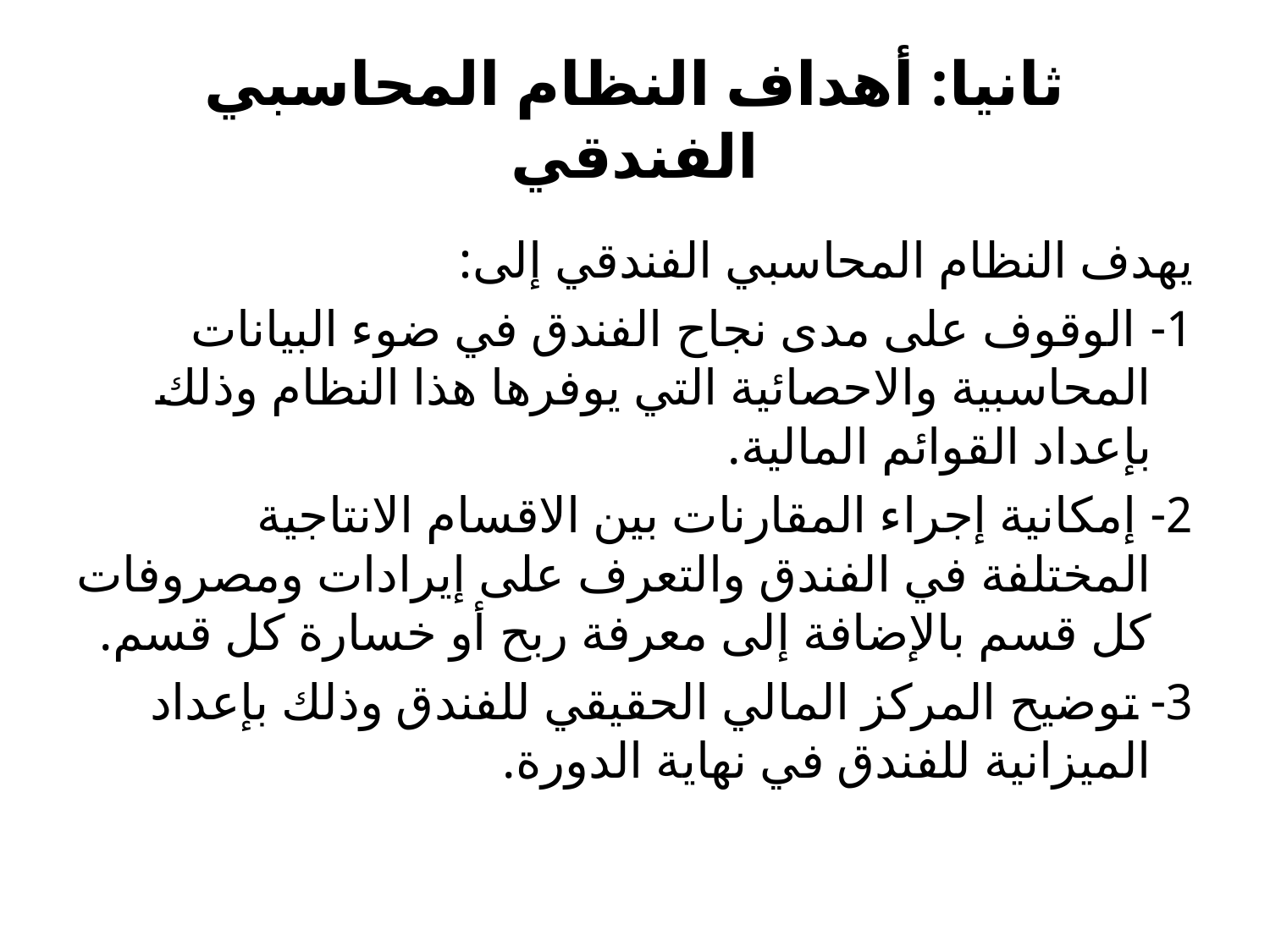

# ثانيا: أهداف النظام المحاسبي الفندقي
يهدف النظام المحاسبي الفندقي إلى:
1- الوقوف على مدى نجاح الفندق في ضوء البيانات المحاسبية والاحصائية التي يوفرها هذا النظام وذلك بإعداد القوائم المالية.
2- إمكانية إجراء المقارنات بين الاقسام الانتاجية المختلفة في الفندق والتعرف على إيرادات ومصروفات كل قسم بالإضافة إلى معرفة ربح أو خسارة كل قسم.
3- توضيح المركز المالي الحقيقي للفندق وذلك بإعداد الميزانية للفندق في نهاية الدورة.